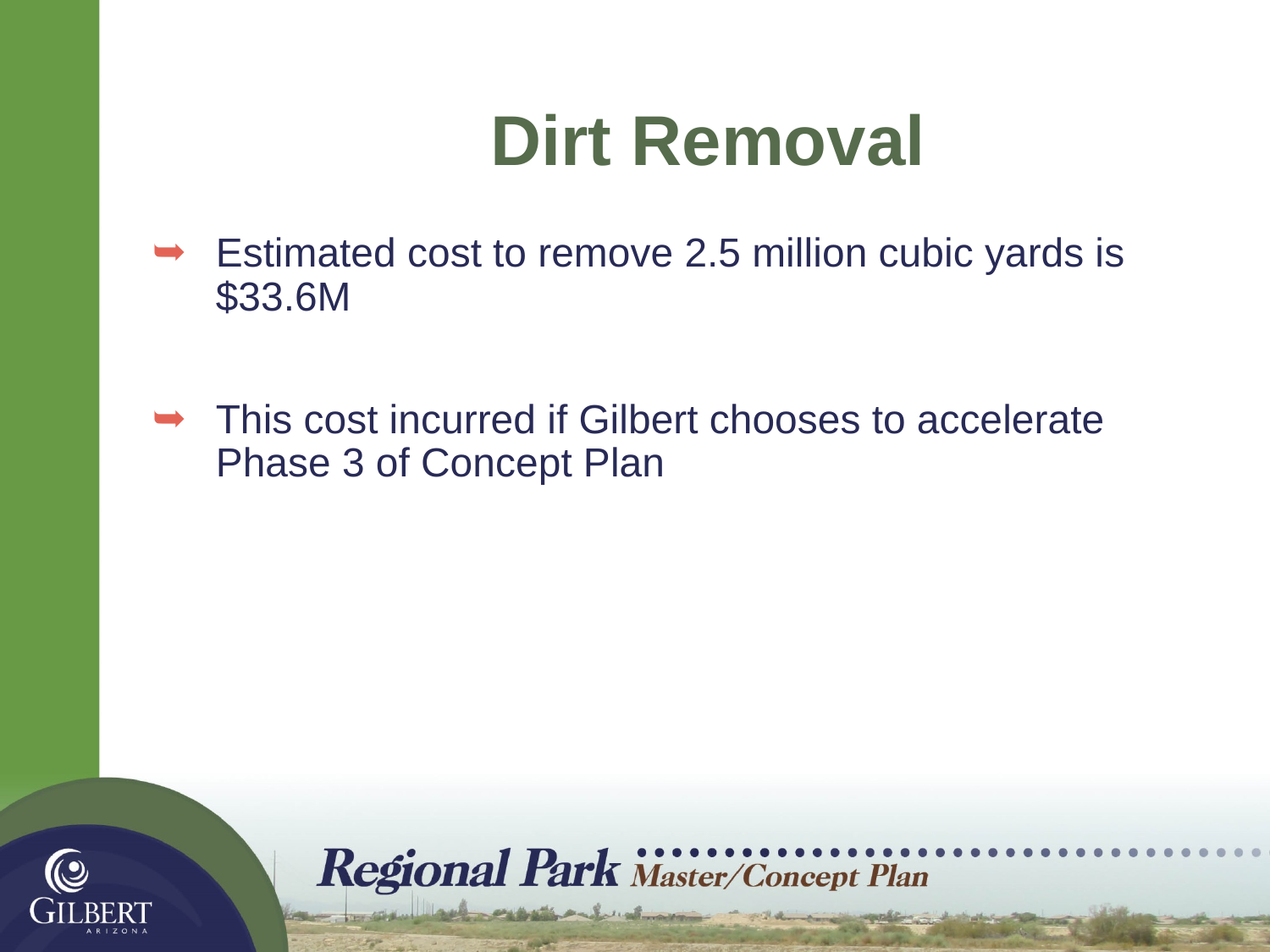

21
# Dirt Removal
Estimated cost to remove 2.5 million cubic yards is $33.6M

This cost incurred if Gilbert chooses to accelerate Phase 3 of Concept Plan